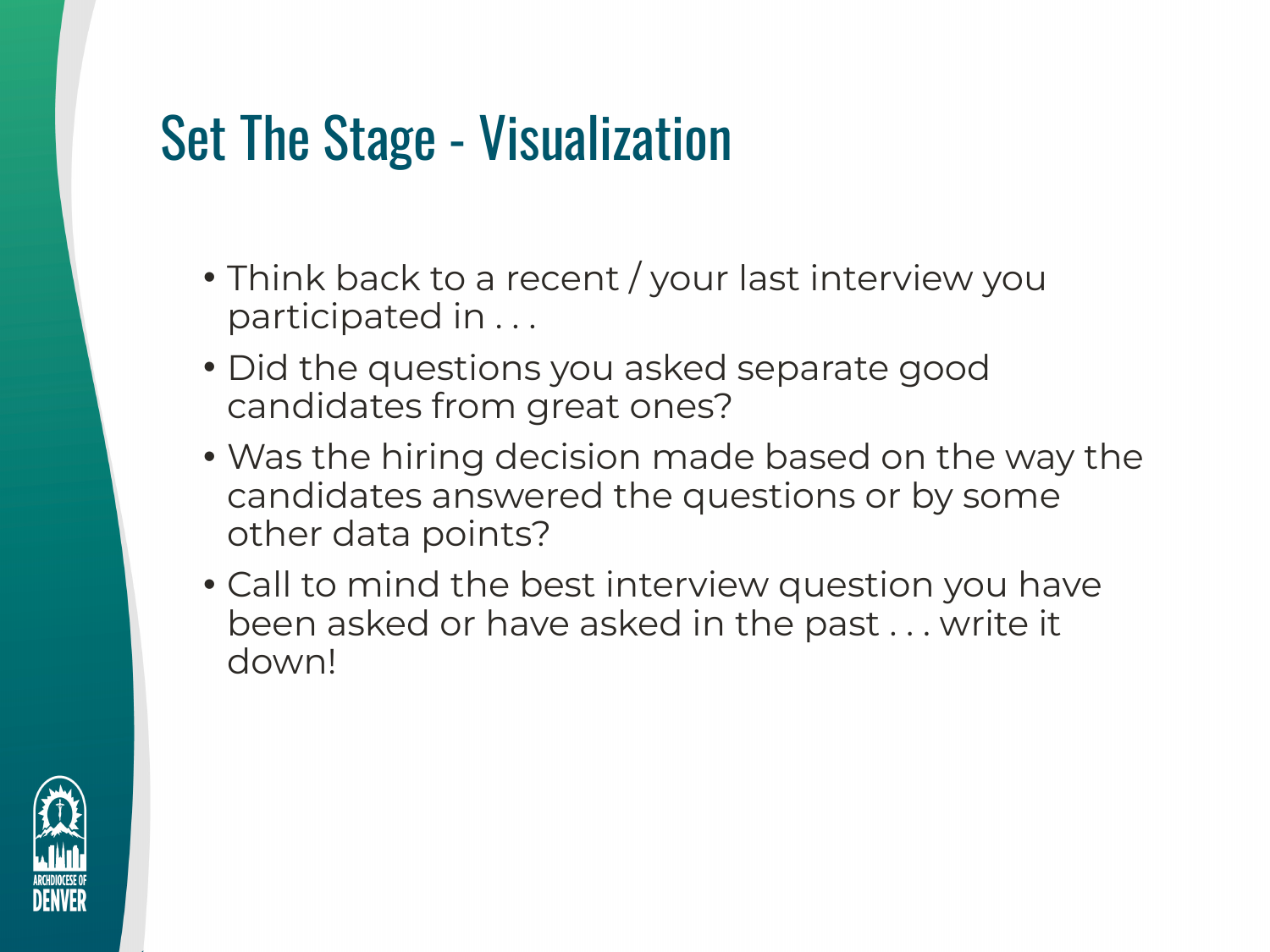

# Set The Stage - Visualization
Think back to a recent / your last interview you participated in . . .
Did the questions you asked separate good candidates from great ones?
Was the hiring decision made based on the way the candidates answered the questions or by some other data points?
Call to mind the best interview question you have been asked or have asked in the past . . . write it down!